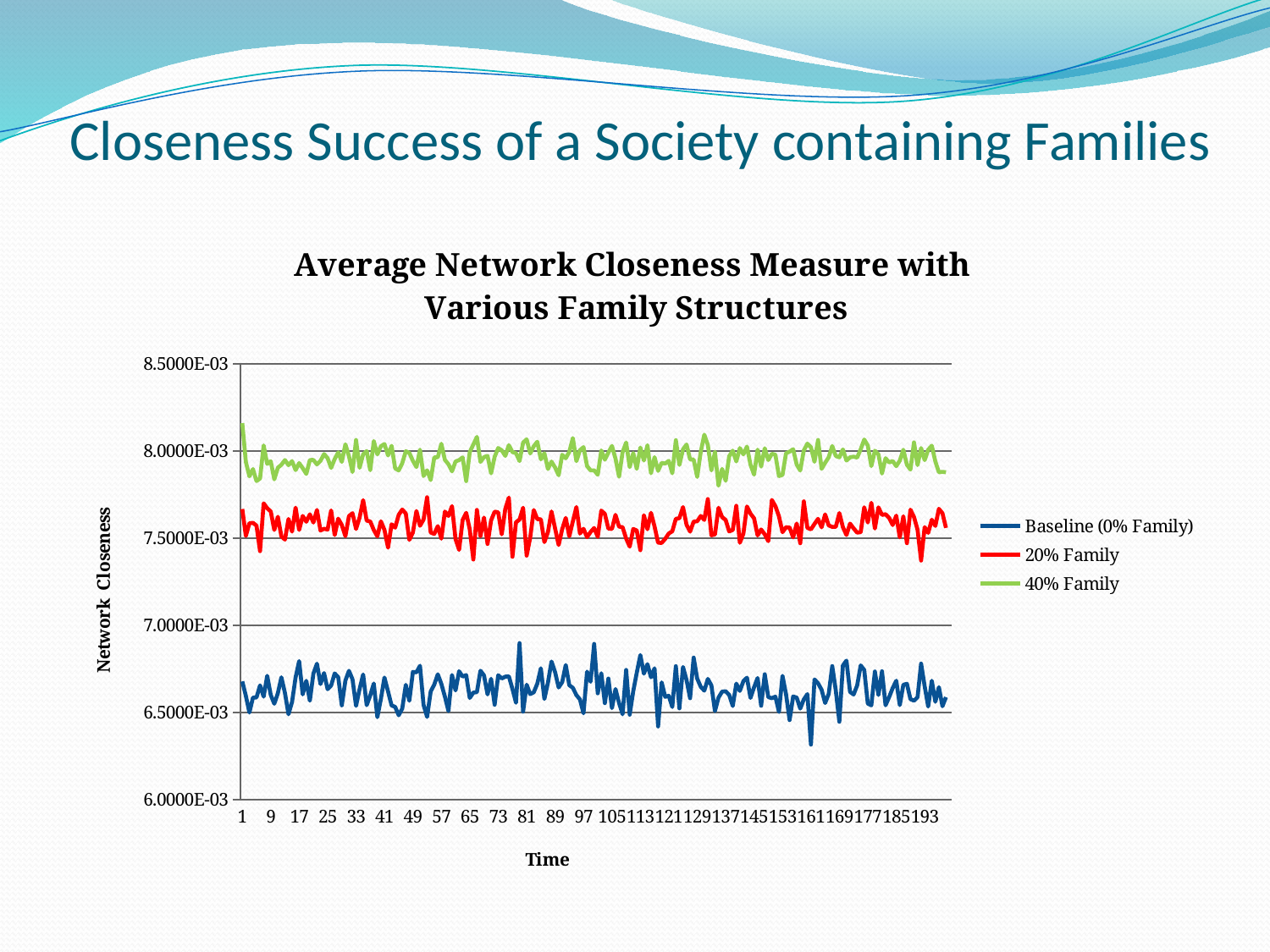

# Closeness Success of a Society containing Families

### Chart: Average Network Closeness Measure with
Various Family Structures

| Category |  |  |  |
|---|---|---|---|